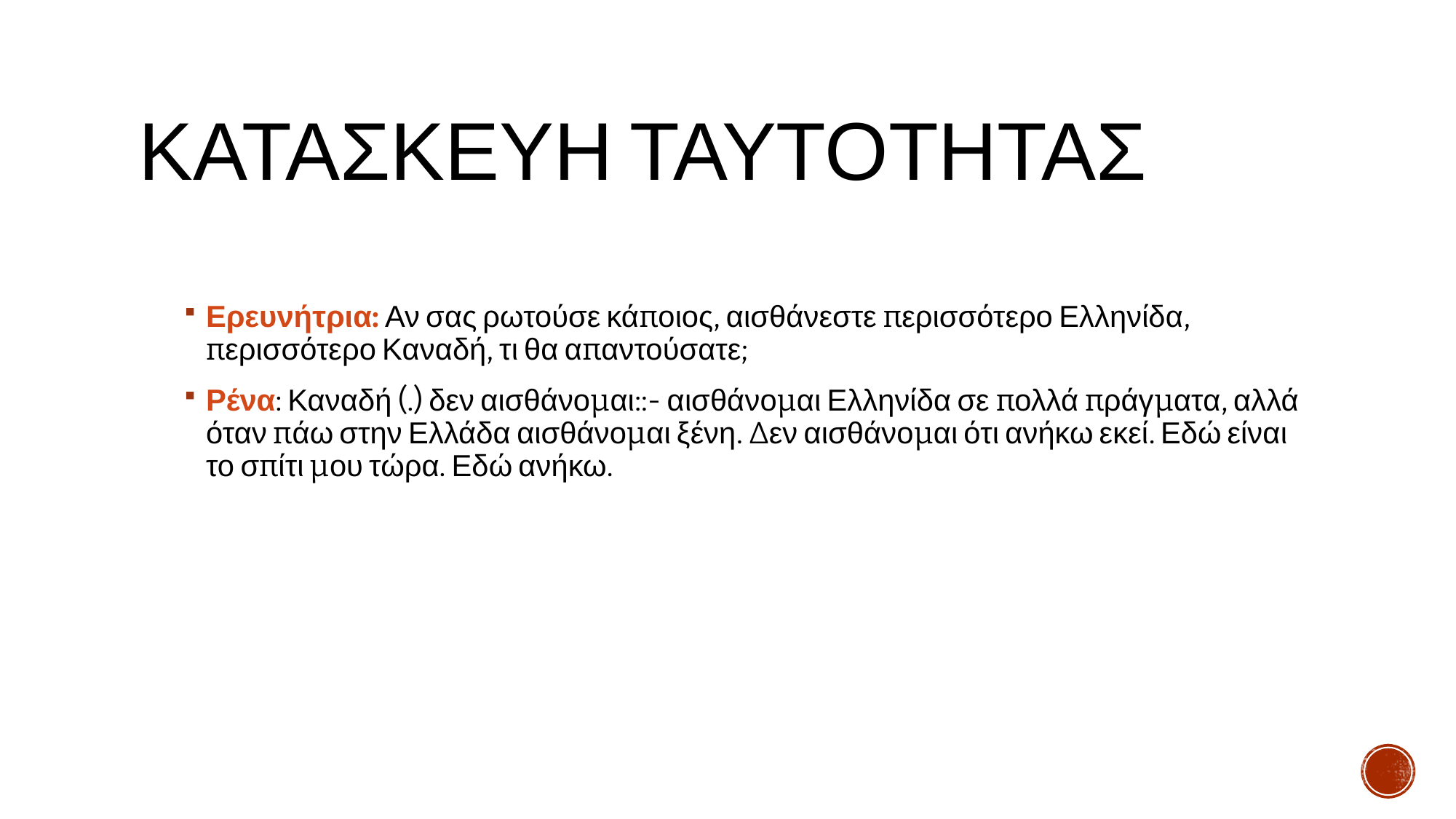

# Κατασκευη ταυτοτητασ

Ερευνήτρια: Αν σας ρωτούσε κάποιος, αισθάνεστε περισσότερο Ελληνίδα, περισσότερο Καναδή, τι θα απαντούσατε;
Ρένα: Καναδή (.) δεν αισθάνομαι::- αισθάνομαι Ελληνίδα σε πολλά πράγματα, αλλά όταν πάω στην Ελλάδα αισθάνομαι ξένη. Δεν αισθάνομαι ότι ανήκω εκεί. Εδώ είναι το σπίτι μου τώρα. Εδώ ανήκω.